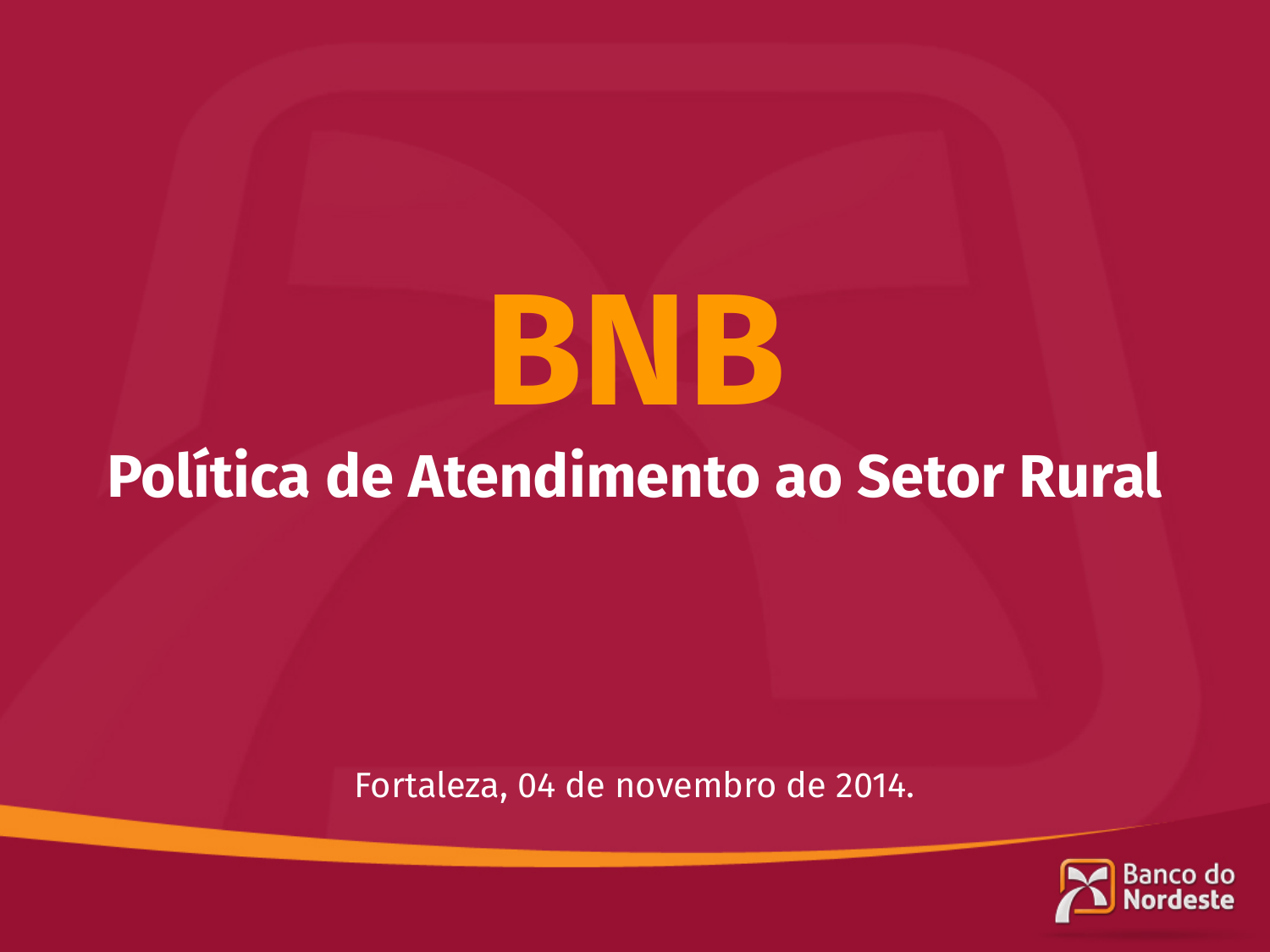

BNB
Política de Atendimento ao Setor Rural

Fortaleza, 04 de novembro de 2014.